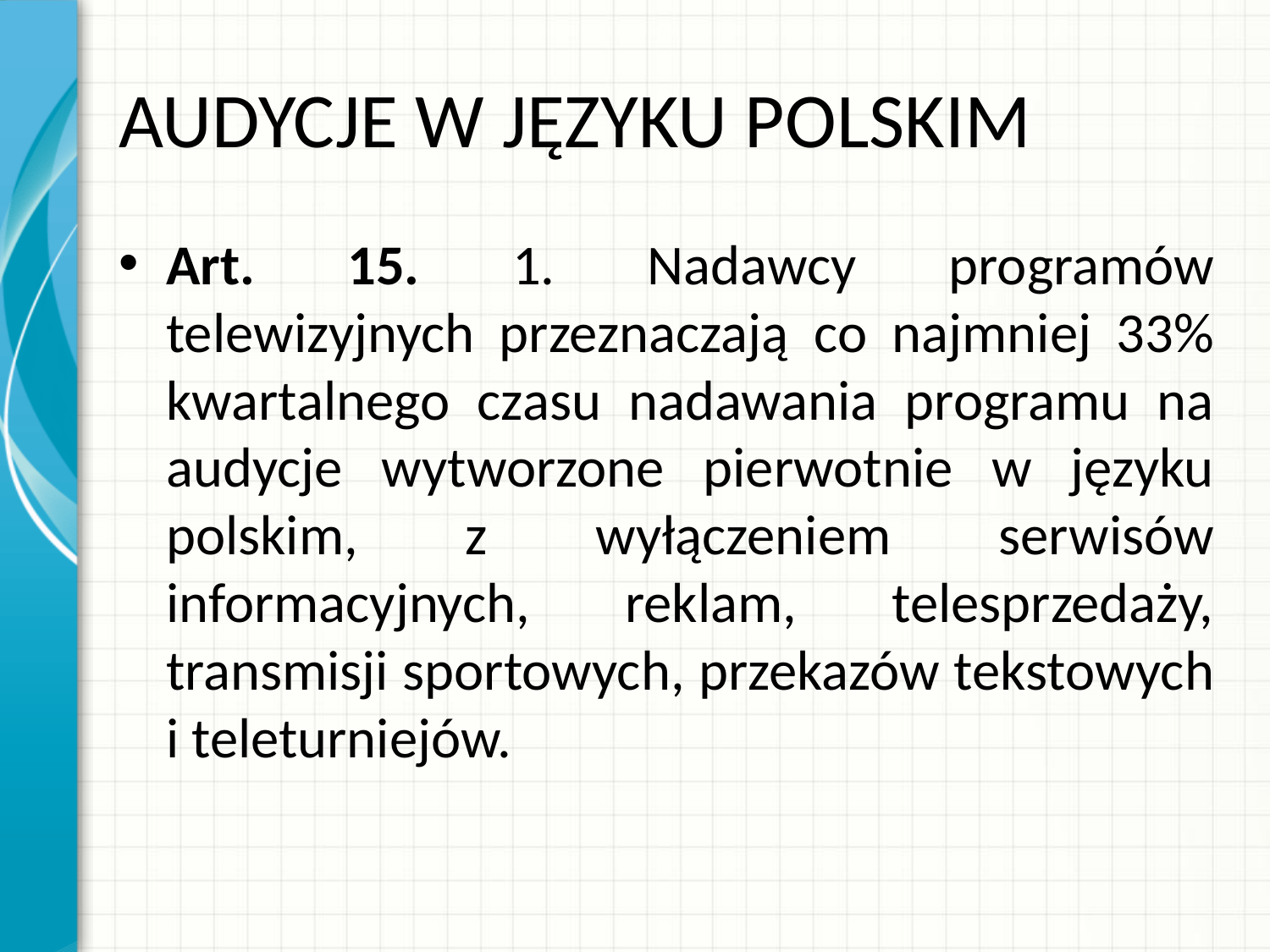

# AUDYCJE W JĘZYKU POLSKIM
Art. 15. 1. Nadawcy programów telewizyjnych przeznaczają co najmniej 33% kwartalnego czasu nadawania programu na audycje wytworzone pierwotnie w języku polskim, z wyłączeniem serwisów informacyjnych, reklam, telesprzedaży, transmisji sportowych, przekazów tekstowych i teleturniejów.